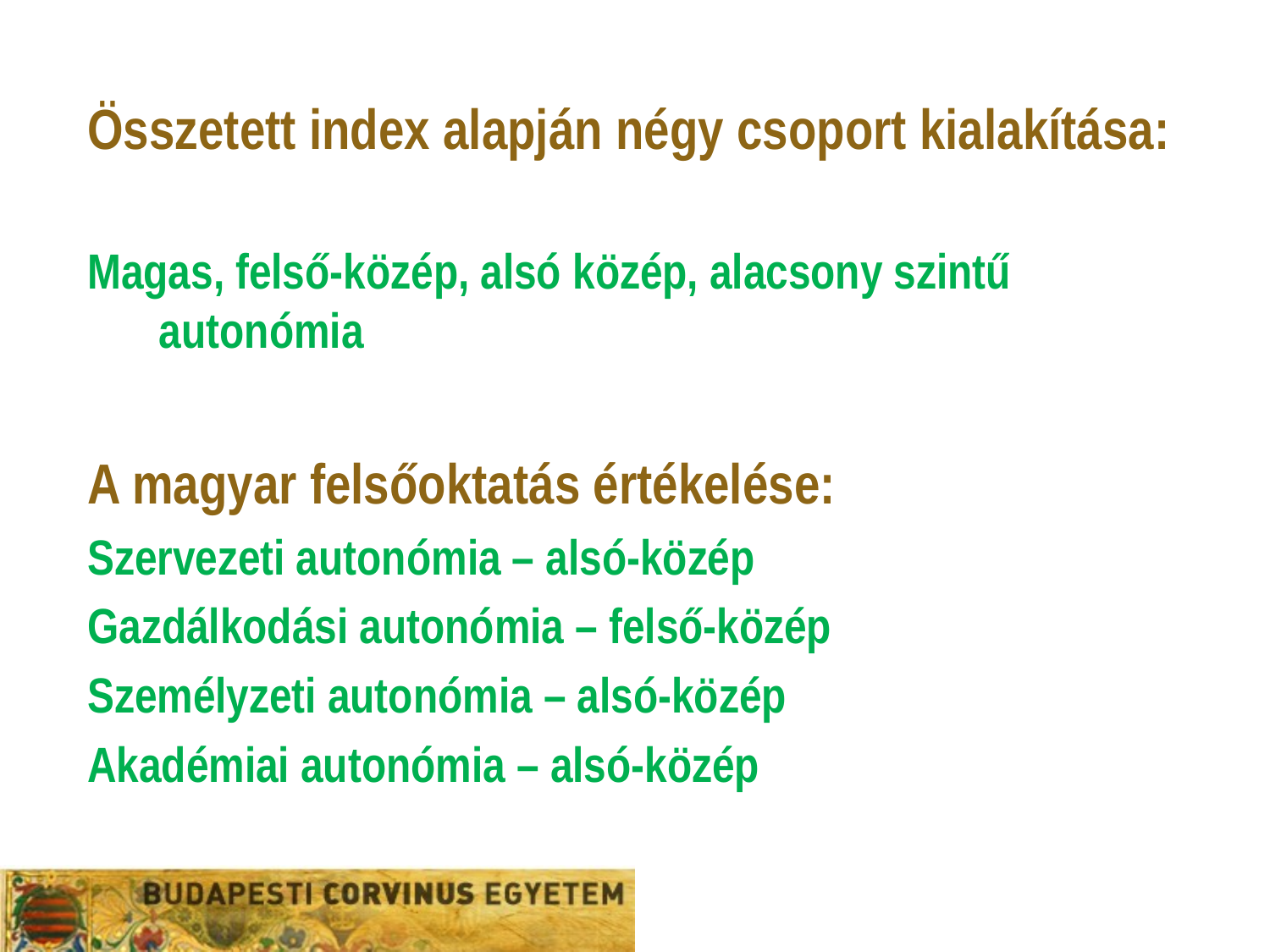

#
Összetett index alapján négy csoport kialakítása:

Magas, felső-közép, alsó közép, alacsony szintű autonómia

A magyar felsőoktatás értékelése:
Szervezeti autonómia – alsó-közép
Gazdálkodási autonómia – felső-közép
Személyzeti autonómia – alsó-közép
Akadémiai autonómia – alsó-közép